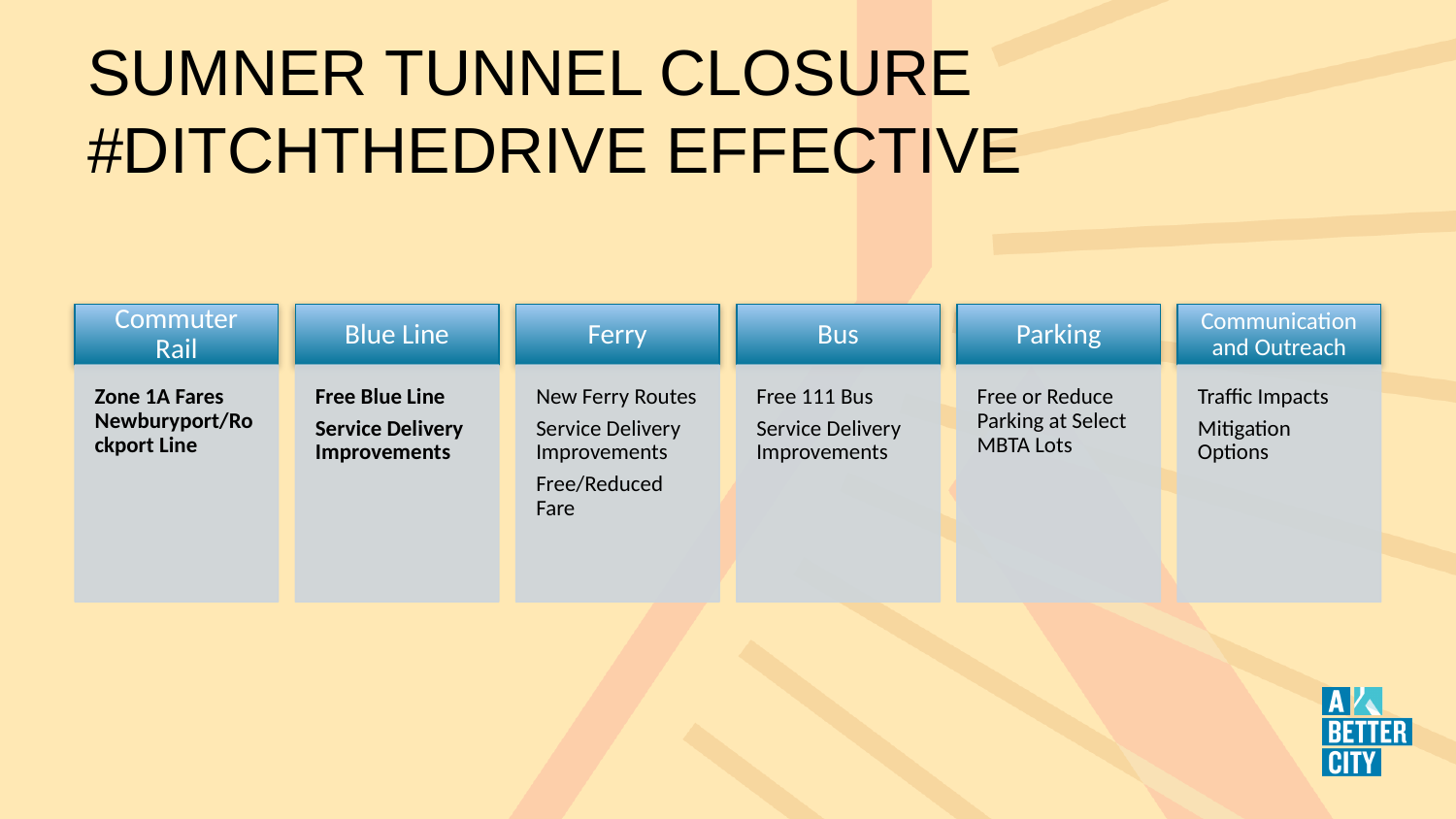

# Sumner Tunnel Closure #Ditchthedrive effective
Commuter Rail
Zone 1A Fares Newburyport/Rockport Line
Blue Line
Free Blue Line
Service Delivery Improvements
Ferry
New Ferry Routes
Service Delivery Improvements
Free/Reduced Fare
Bus
Free 111 Bus
Service Delivery Improvements
Parking
Free or Reduce Parking at Select MBTA Lots
Communication and Outreach
Traffic Impacts
Mitigation Options